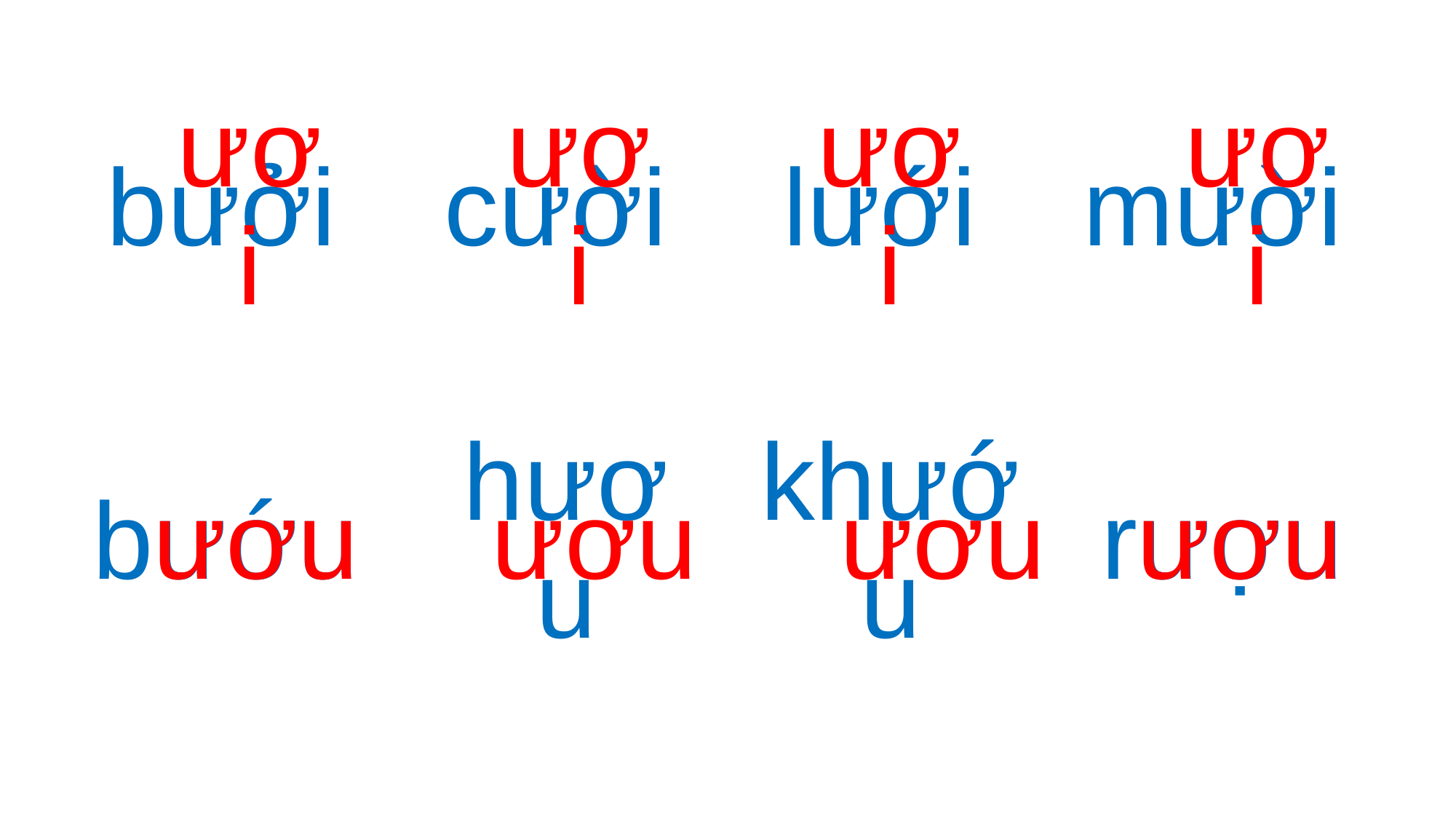

ươi
ươi
ươi
ươi
bưởi
cười
lưới
mười
ươu
ươu
ươu
ươu
bướu
hươu
khướu
rượu